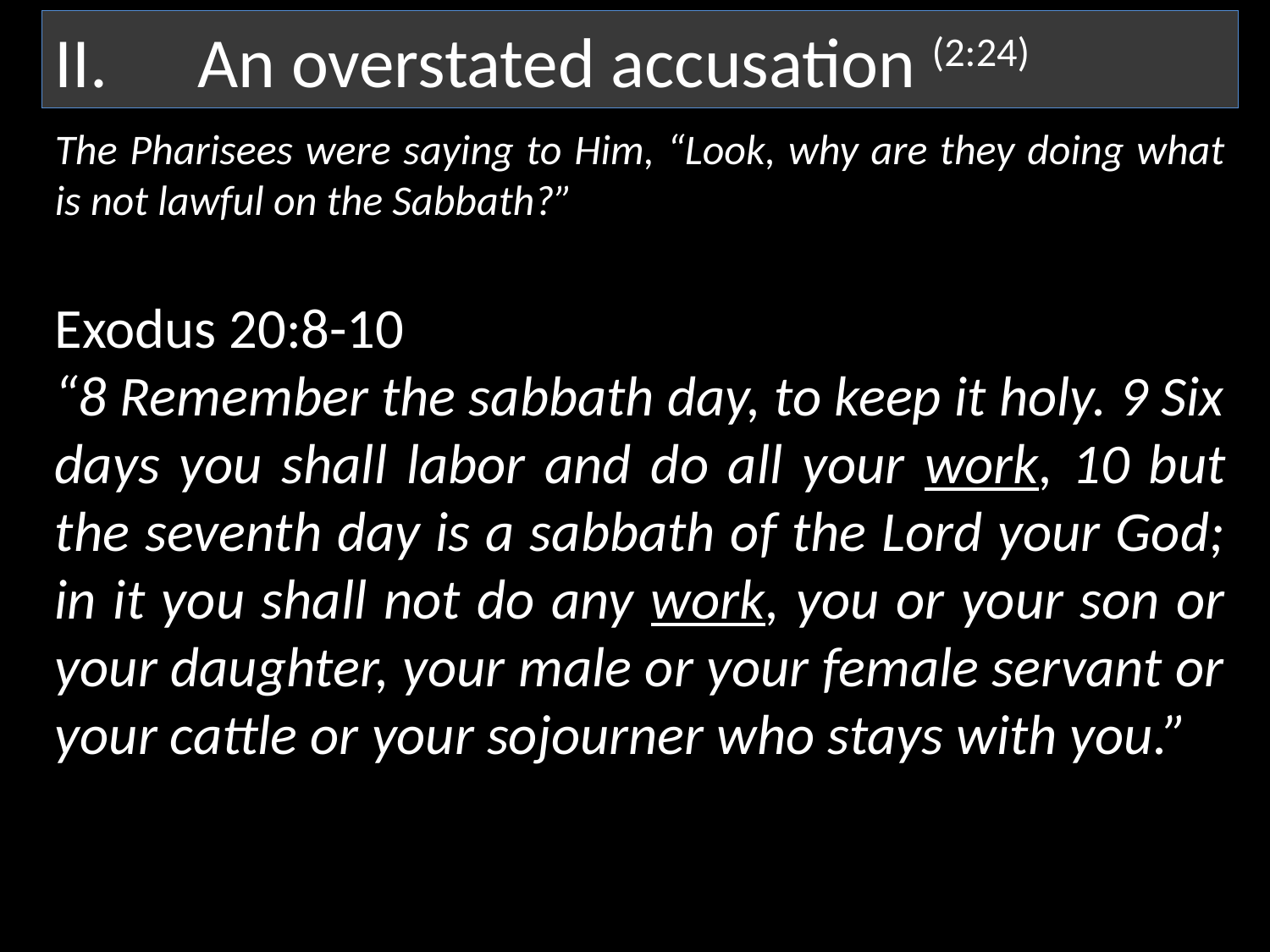

An overstated accusation (2:24)
The Pharisees were saying to Him, “Look, why are they doing what is not lawful on the Sabbath?”
Exodus 20:8-10
“8 Remember the sabbath day, to keep it holy. 9 Six days you shall labor and do all your work, 10 but the seventh day is a sabbath of the Lord your God; in it you shall not do any work, you or your son or your daughter, your male or your female servant or your cattle or your sojourner who stays with you.”